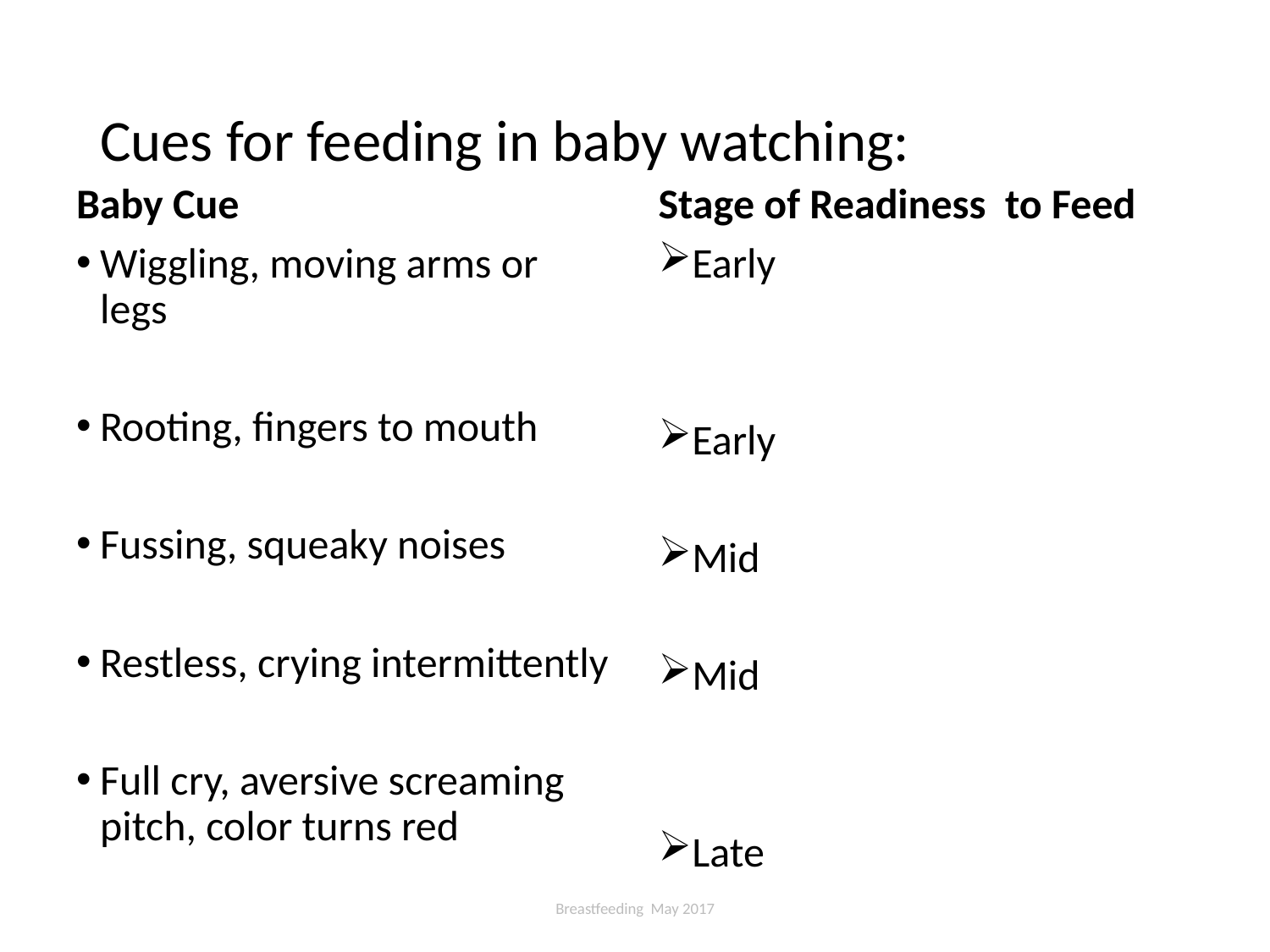

# Cues for feeding in baby watching:
Baby Cue
Wiggling, moving arms or legs

Rooting, fingers to mouth

Fussing, squeaky noises

Restless, crying intermittently

Full cry, aversive screaming pitch, color turns red
Stage of Readiness  to Feed
Early

Early

Mid

Mid

Late
Breastfeeding  May 2017